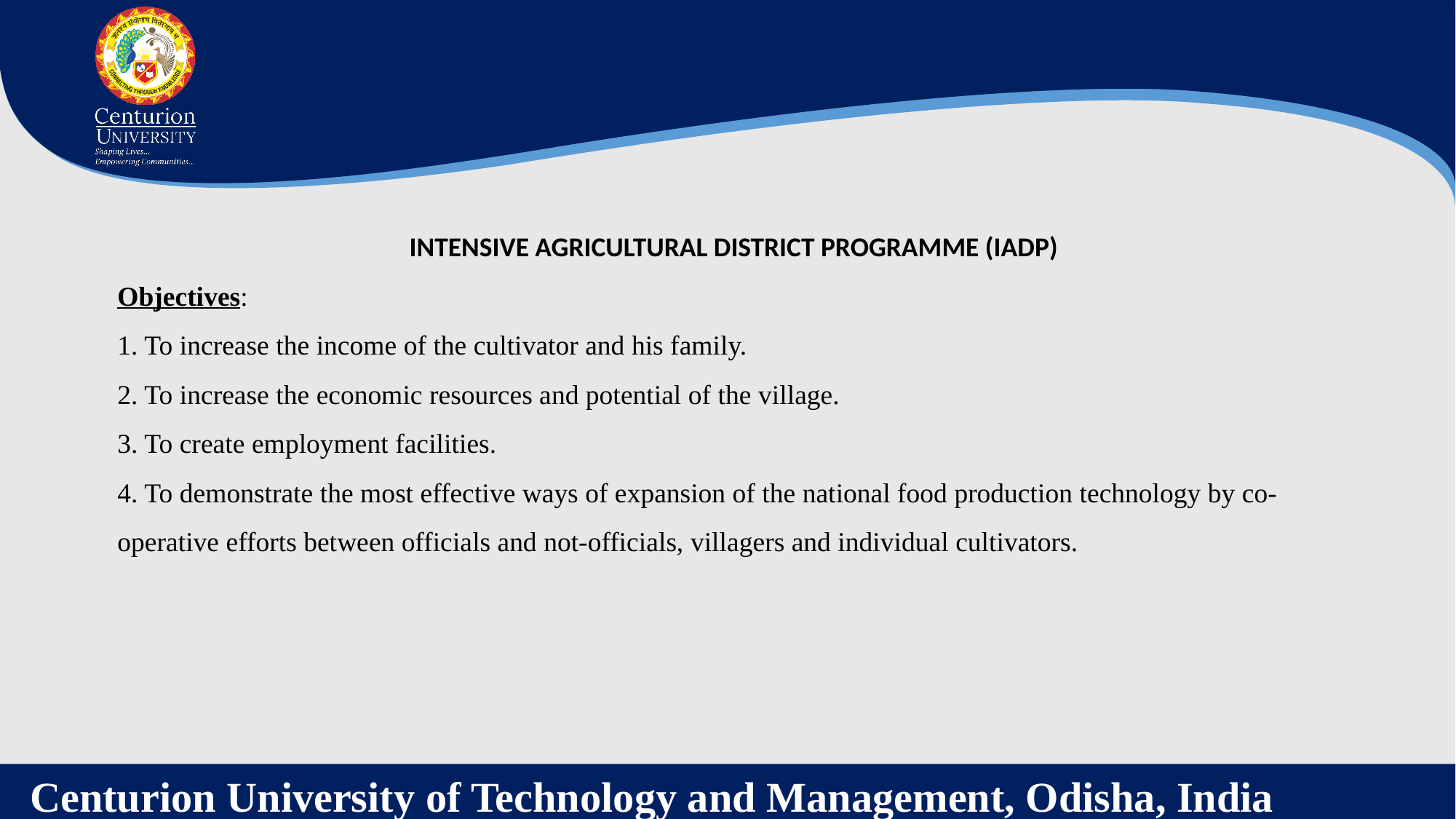

INTENSIVE AGRICULTURAL DISTRICT PROGRAMME (IADP)
Objectives:
1. To increase the income of the cultivator and his family.
2. To increase the economic resources and potential of the village.
3. To create employment facilities.
4. To demonstrate the most effective ways of expansion of the national food production technology by co-operative efforts between officials and not-officials, villagers and individual cultivators.